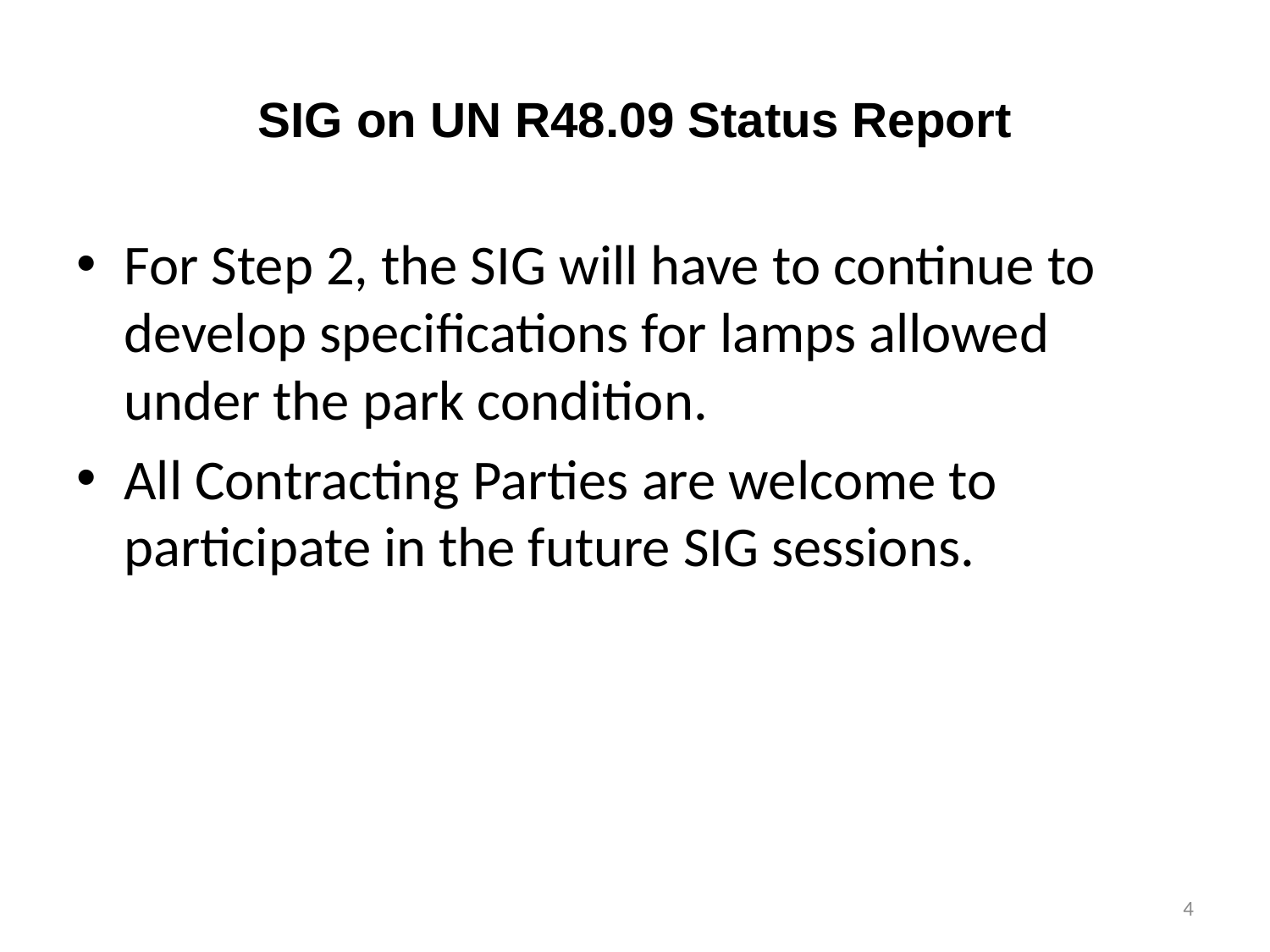

# SIG on UN R48.09 Status Report
For Step 2, the SIG will have to continue to develop specifications for lamps allowed under the park condition.
All Contracting Parties are welcome to participate in the future SIG sessions.
4